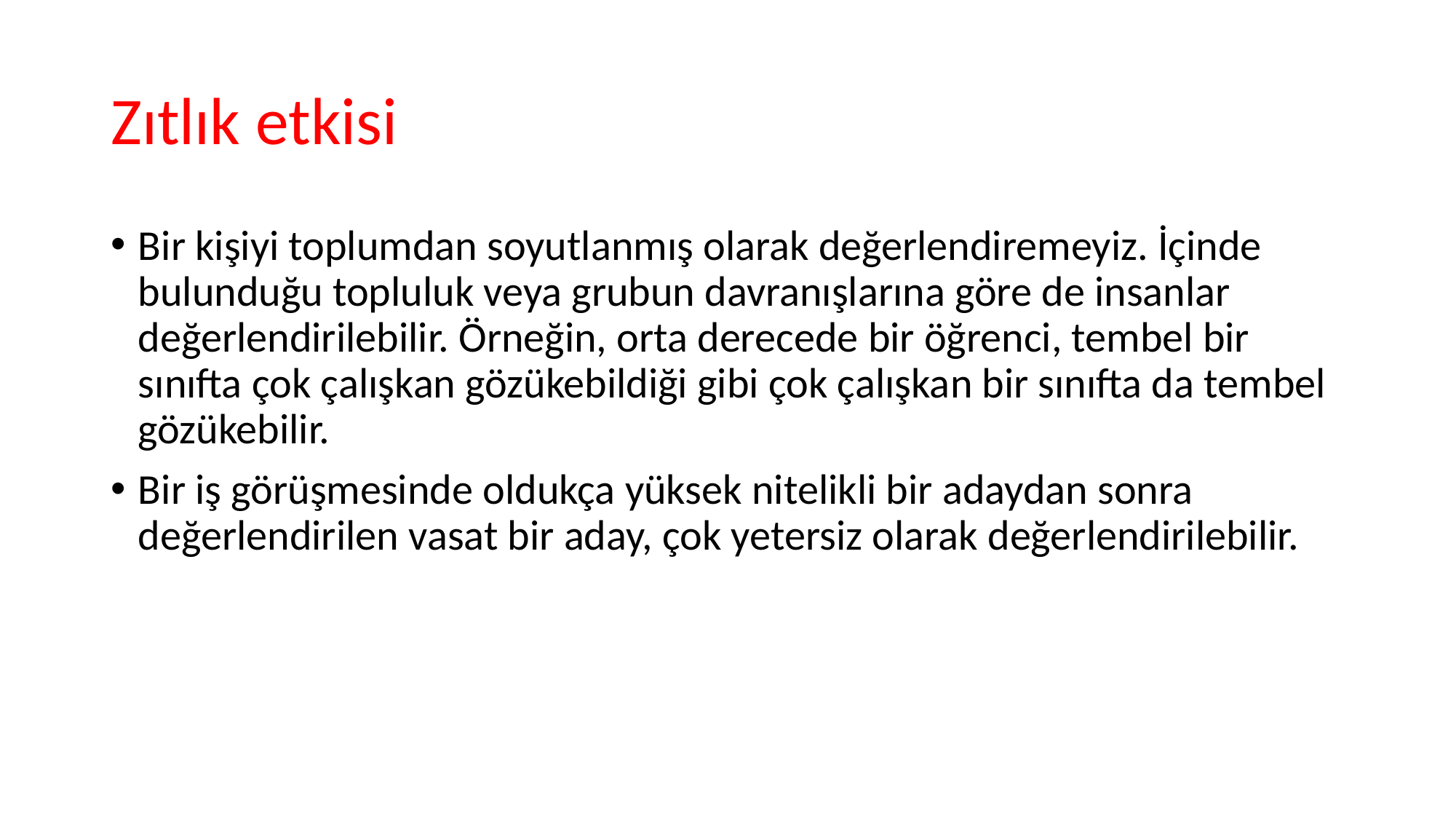

# Zıtlık etkisi
Bir kişiyi toplumdan soyutlanmış olarak değerlendiremeyiz. İçinde bulunduğu topluluk veya grubun davranışlarına göre de insanlar değerlendirilebilir. Örneğin, orta derecede bir öğrenci, tembel bir sınıfta çok çalışkan gözükebildiği gibi çok çalışkan bir sınıfta da tembel gözükebilir.
Bir iş görüşmesinde oldukça yüksek nitelikli bir adaydan sonra değerlendirilen vasat bir aday, çok yetersiz olarak değerlendirilebilir.